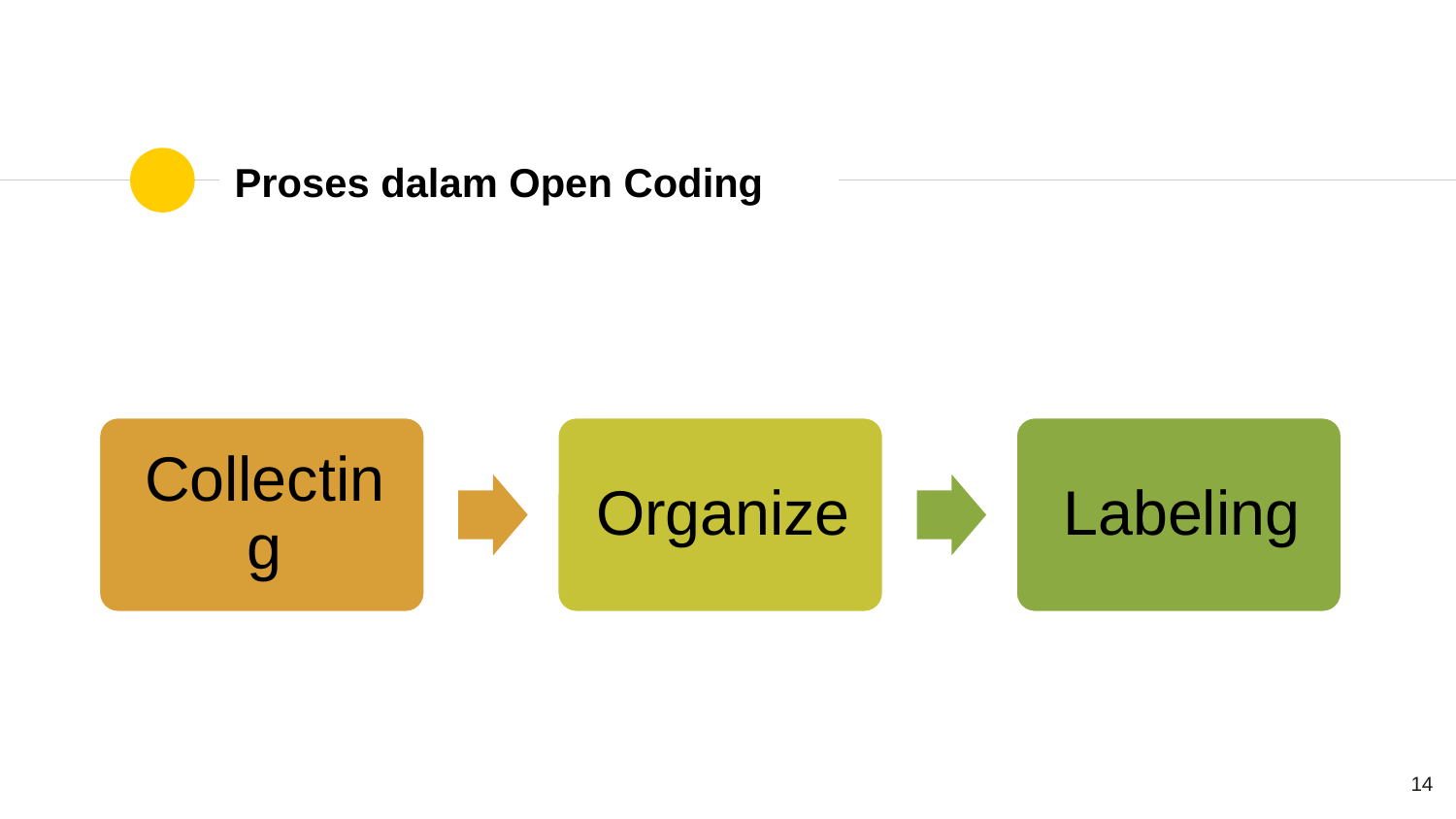

# Proses dalam Open Coding
Collecting

Organize

Labeling
14